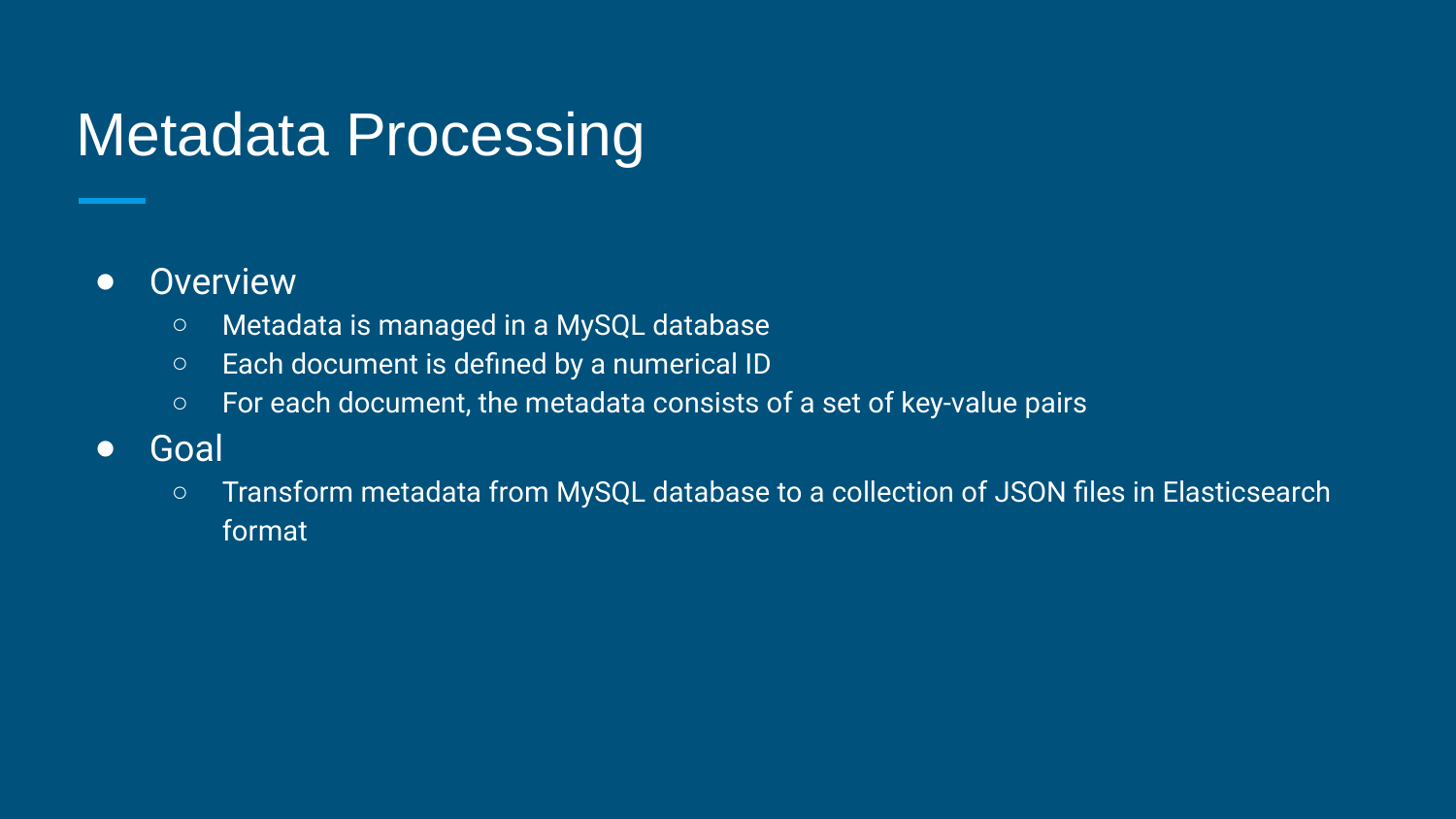

# Metadata Processing
Overview
Metadata is managed in a MySQL database
Each document is defined by a numerical ID
For each document, the metadata consists of a set of key-value pairs
Goal
Transform metadata from MySQL database to a collection of JSON files in Elasticsearch format